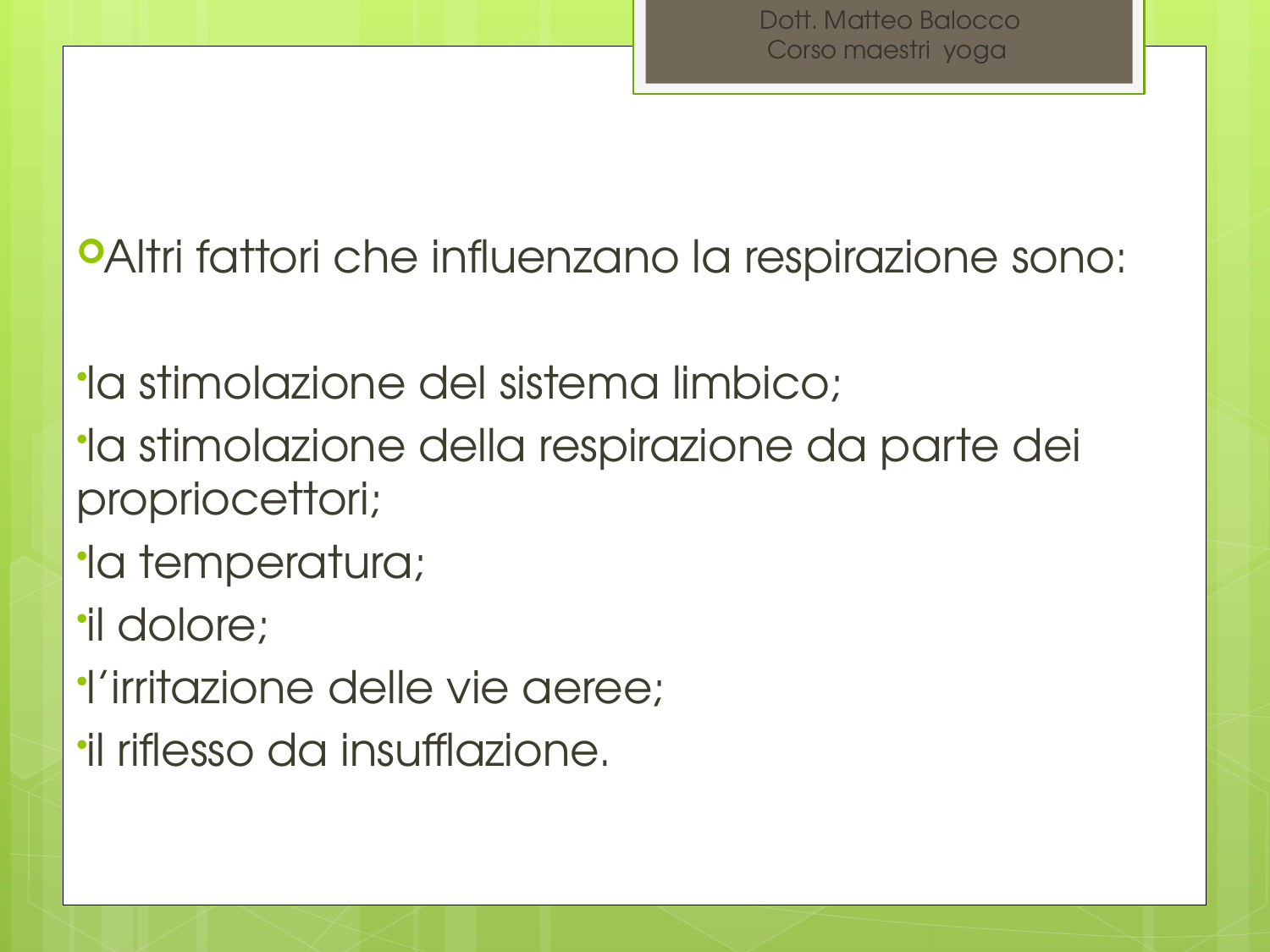

Dott. Matteo Balocco
Corso maestri  yoga
Altri fattori che influenzano la respirazione sono:

la stimolazione del sistema limbico;
la stimolazione della respirazione da parte dei propriocettori;
la temperatura;
il dolore;
l’irritazione delle vie aeree;
il riflesso da insufflazione.